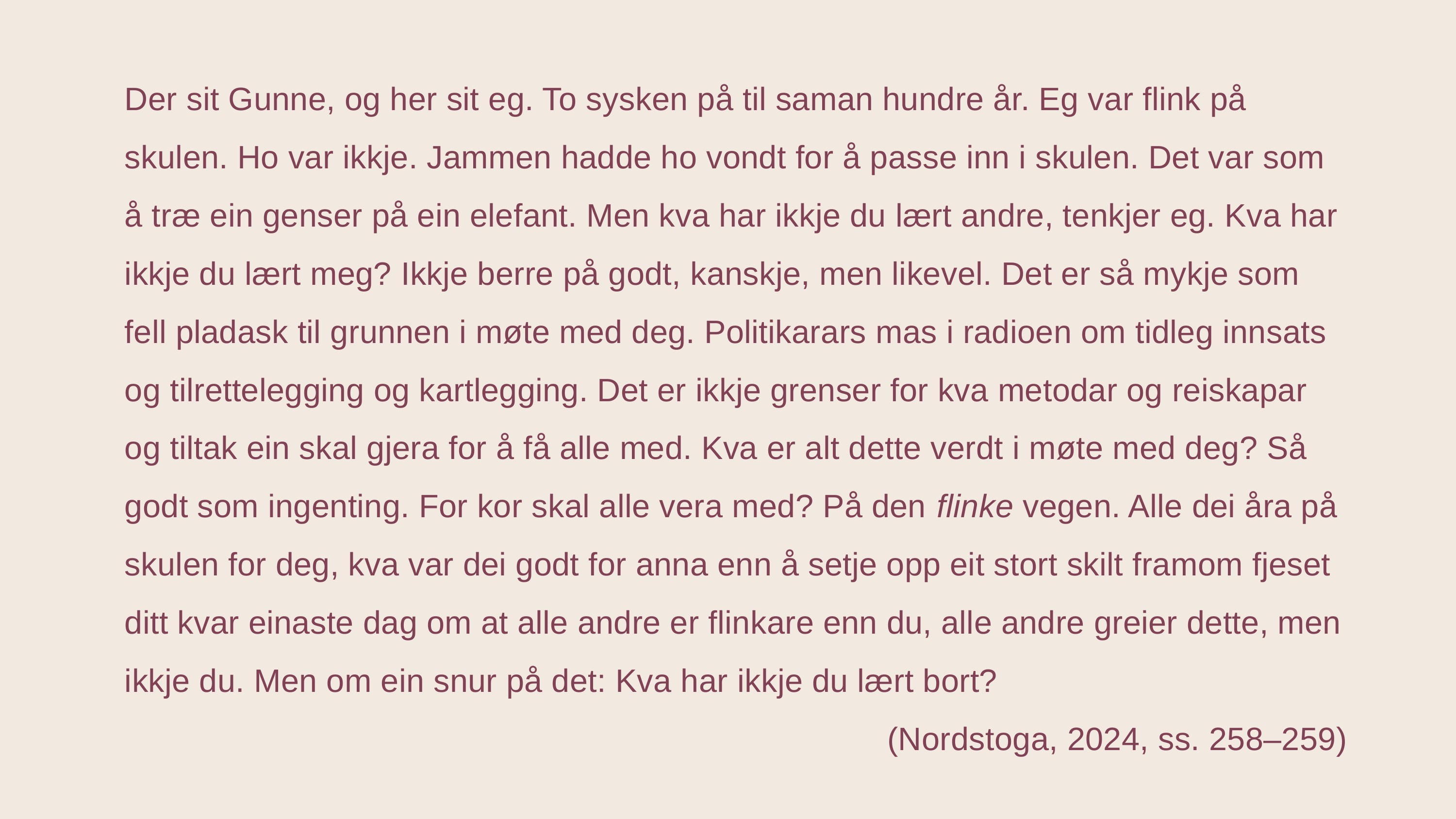

Der sit Gunne, og her sit eg. To sysken på til saman hundre år. Eg var flink på skulen. Ho var ikkje. Jammen hadde ho vondt for å passe inn i skulen. Det var som å træ ein genser på ein elefant. Men kva har ikkje du lært andre, tenkjer eg. Kva har ikkje du lært meg? Ikkje berre på godt, kanskje, men likevel. Det er så mykje som fell pladask til grunnen i møte med deg. Politikarars mas i radioen om tidleg innsats og tilrettelegging og kartlegging. Det er ikkje grenser for kva metodar og reiskapar og tiltak ein skal gjera for å få alle med. Kva er alt dette verdt i møte med deg? Så godt som ingenting. For kor skal alle vera med? På den flinke vegen. Alle dei åra på skulen for deg, kva var dei godt for anna enn å setje opp eit stort skilt framom fjeset ditt kvar einaste dag om at alle andre er flinkare enn du, alle andre greier dette, men ikkje du. Men om ein snur på det: Kva har ikkje du lært bort?
(Nordstoga, 2024, ss. 258–259)